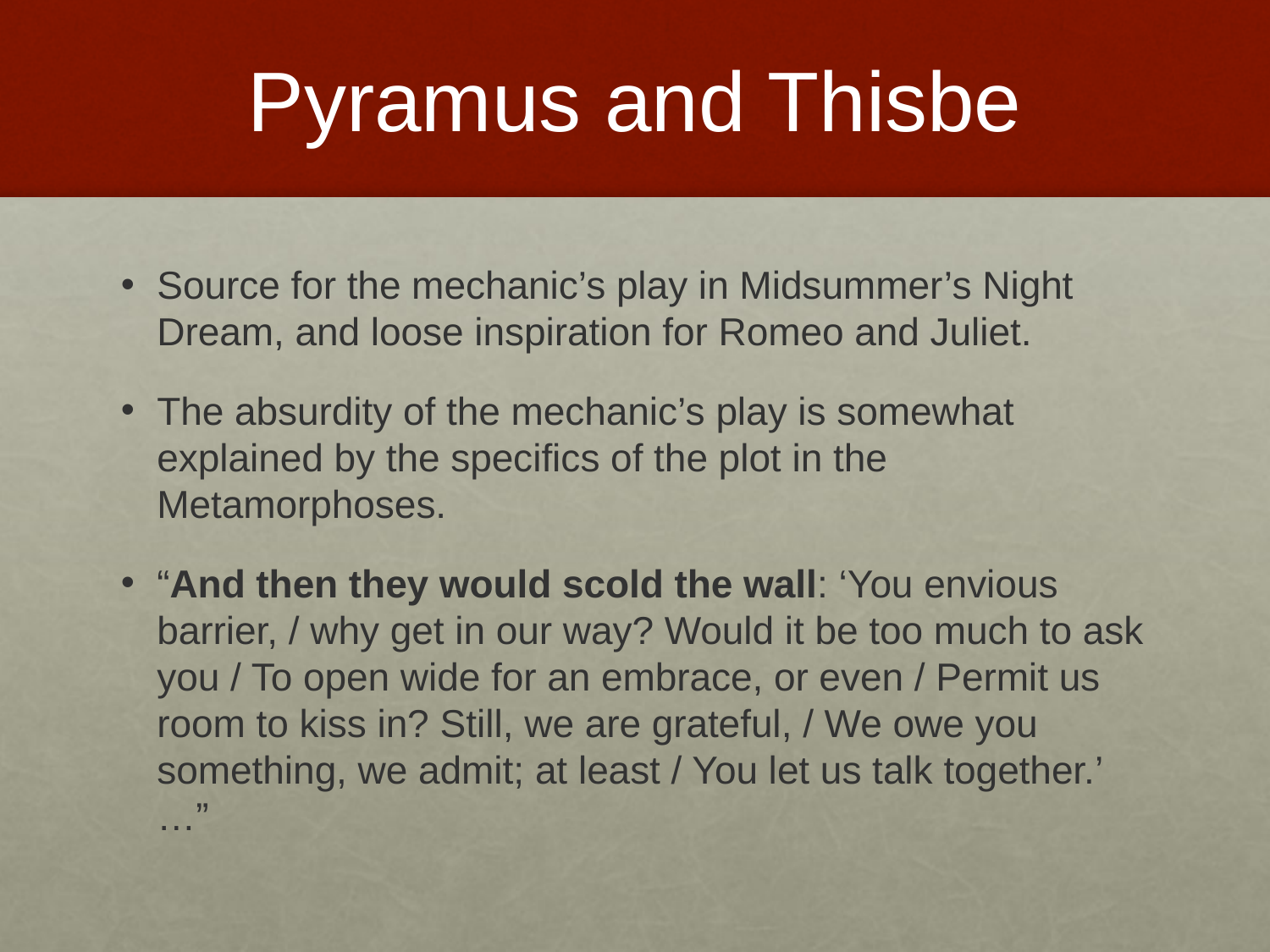

# Pyramus and Thisbe
Source for the mechanic’s play in Midsummer’s Night Dream, and loose inspiration for Romeo and Juliet.
The absurdity of the mechanic’s play is somewhat explained by the specifics of the plot in the Metamorphoses.
“And then they would scold the wall: ‘You envious barrier, / why get in our way? Would it be too much to ask you / To open wide for an embrace, or even / Permit us room to kiss in? Still, we are grateful, / We owe you something, we admit; at least / You let us talk together.’ …”